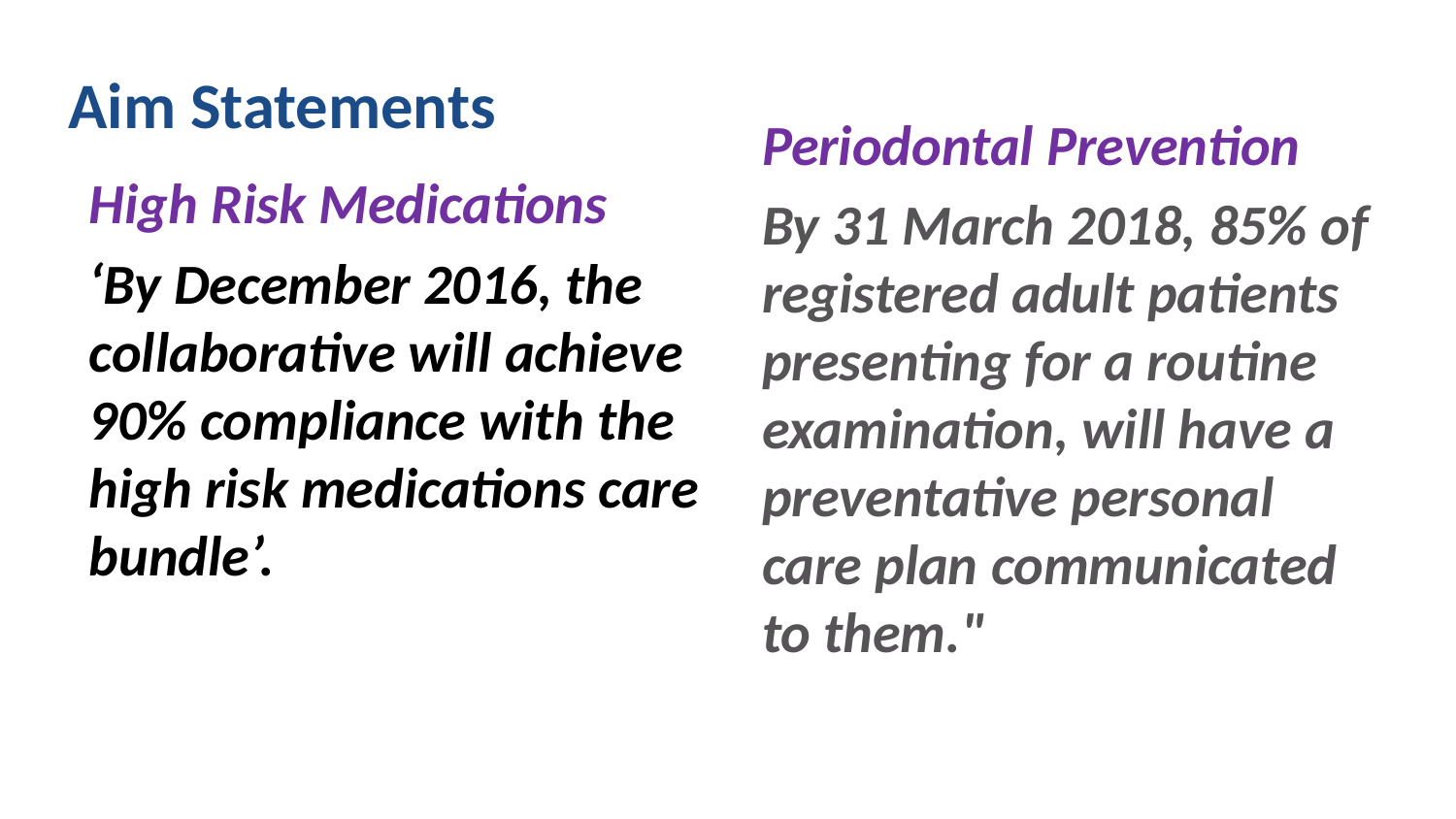

Periodontal Prevention
By 31 March 2018, 85% of registered adult patients presenting for a routine examination, will have a preventative personal care plan communicated to them."

# Aim Statements
High Risk Medications
‘By December 2016, the collaborative will achieve 90% compliance with the high risk medications care bundle’.